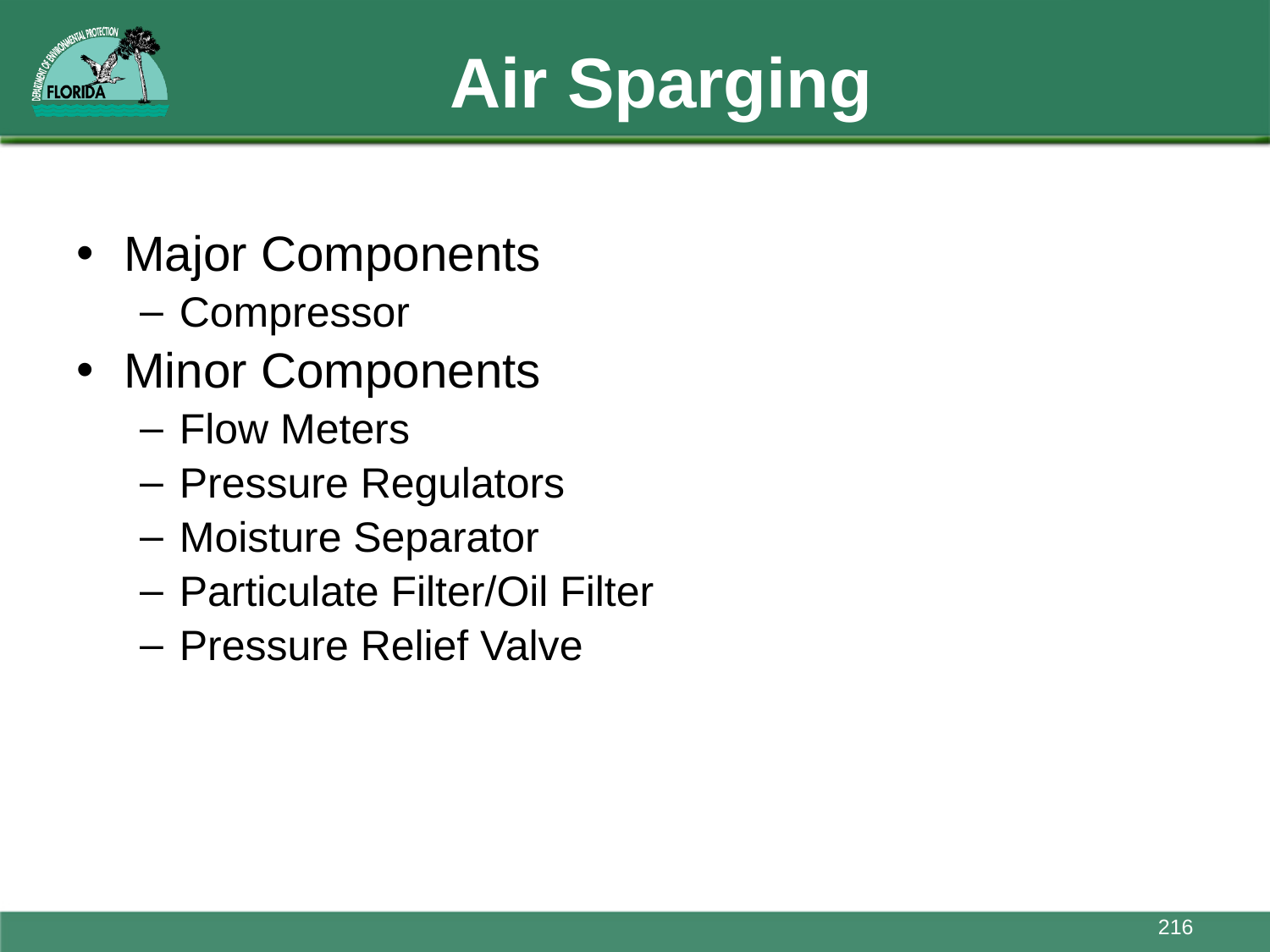

# Air Sparging
Major Components
Compressor
Minor Components
Flow Meters
Pressure Regulators
Moisture Separator
Particulate Filter/Oil Filter
Pressure Relief Valve

216